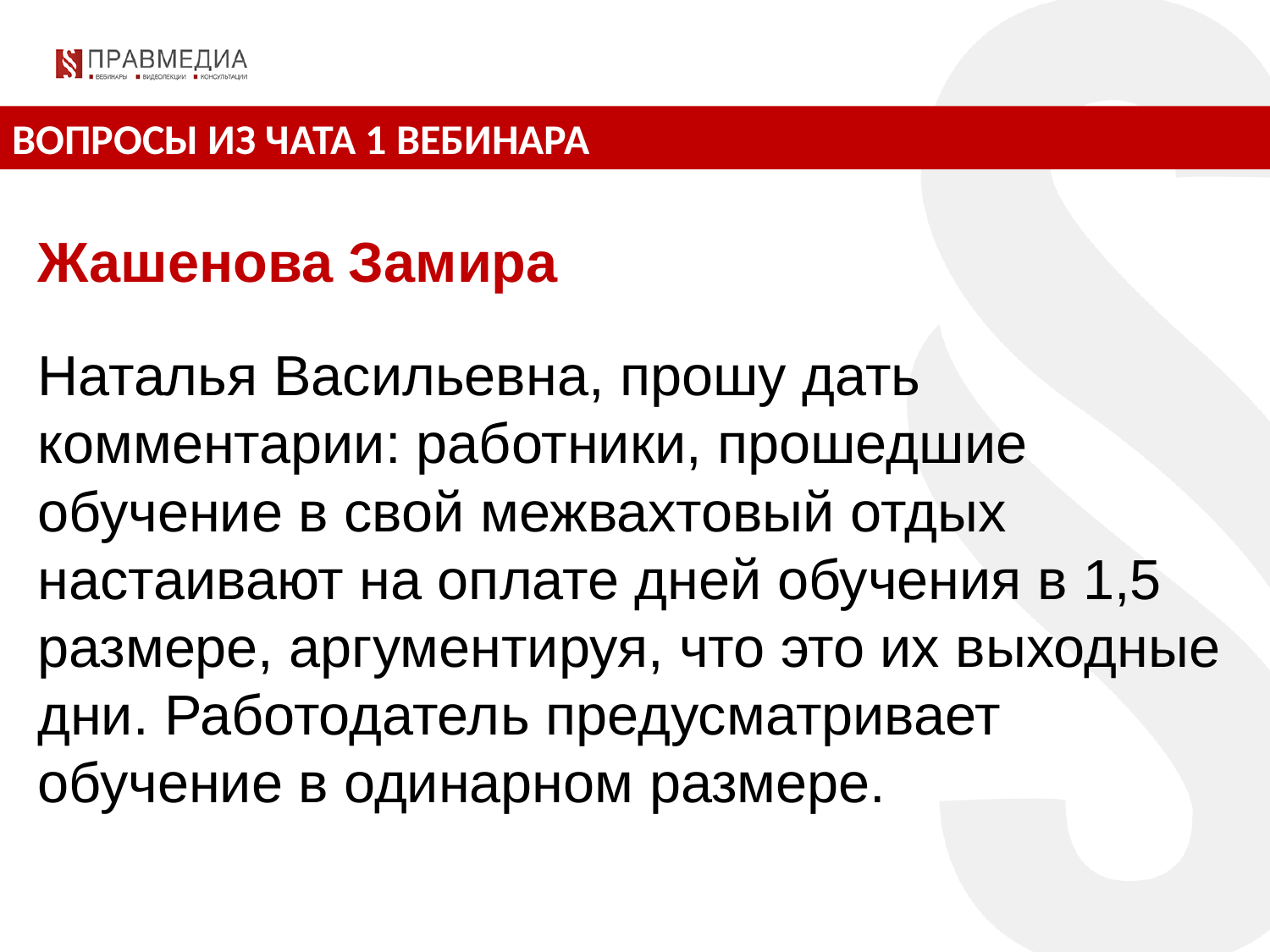

ВОПРОСЫ ИЗ ЧАТА 1 ВЕБИНАРА

Жашенова Замира

Наталья Васильевна, прошу дать комментарии: работники, прошедшие обучение в свой межвахтовый отдых настаивают на оплате дней обучения в 1,5 размере, аргументируя, что это их выходные дни. Работодатель предусматривает обучение в одинарном размере.